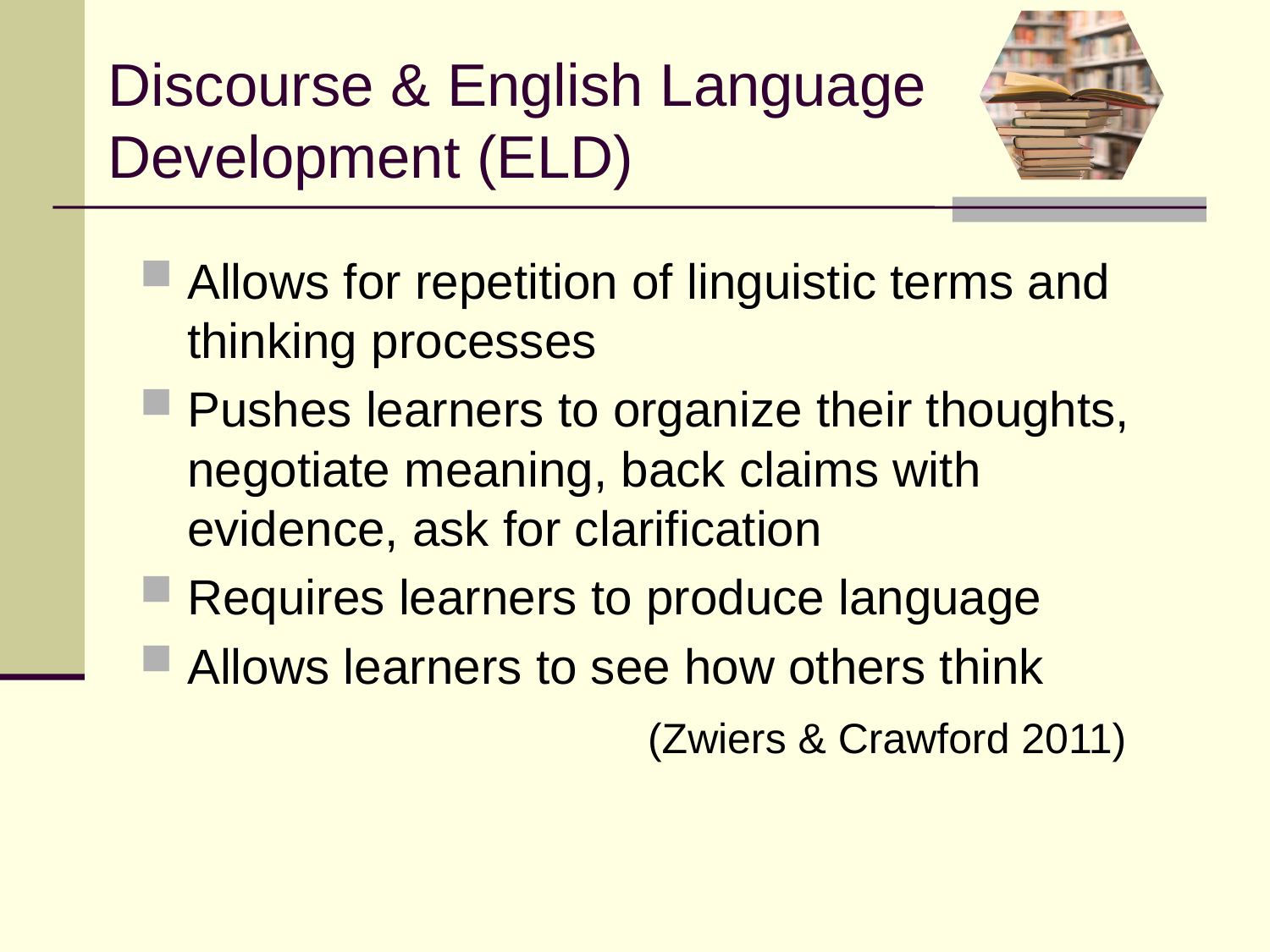

# Discourse & English Language Development (ELD)
Allows for repetition of linguistic terms and thinking processes
Pushes learners to organize their thoughts, negotiate meaning, back claims with evidence, ask for clarification
Requires learners to produce language
Allows learners to see how others think
				(Zwiers & Crawford 2011)